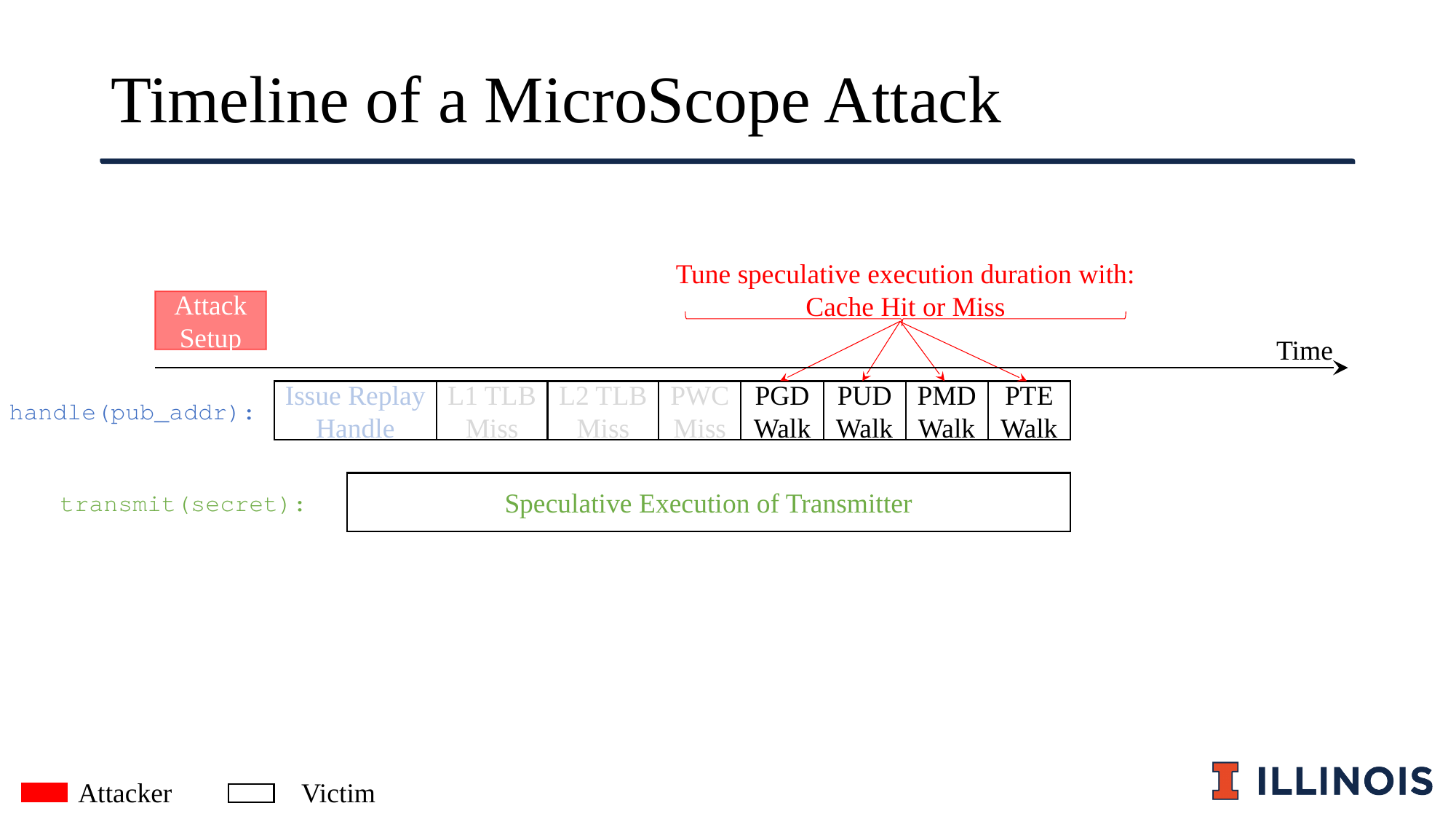

# Timeline of a MicroScope Attack

Tune speculative execution duration with:
Cache Hit or Miss

Attack
Setup
Time
Issue Replay Handle
L1 TLB
Miss
L2 TLB
Miss
PWC
Miss
PGD
Walk
PUD
Walk
PMD
Walk
PTE
Walk
handle(pub_addr):
Speculative Execution of Transmitter
transmit(secret):
Attacker
Victim